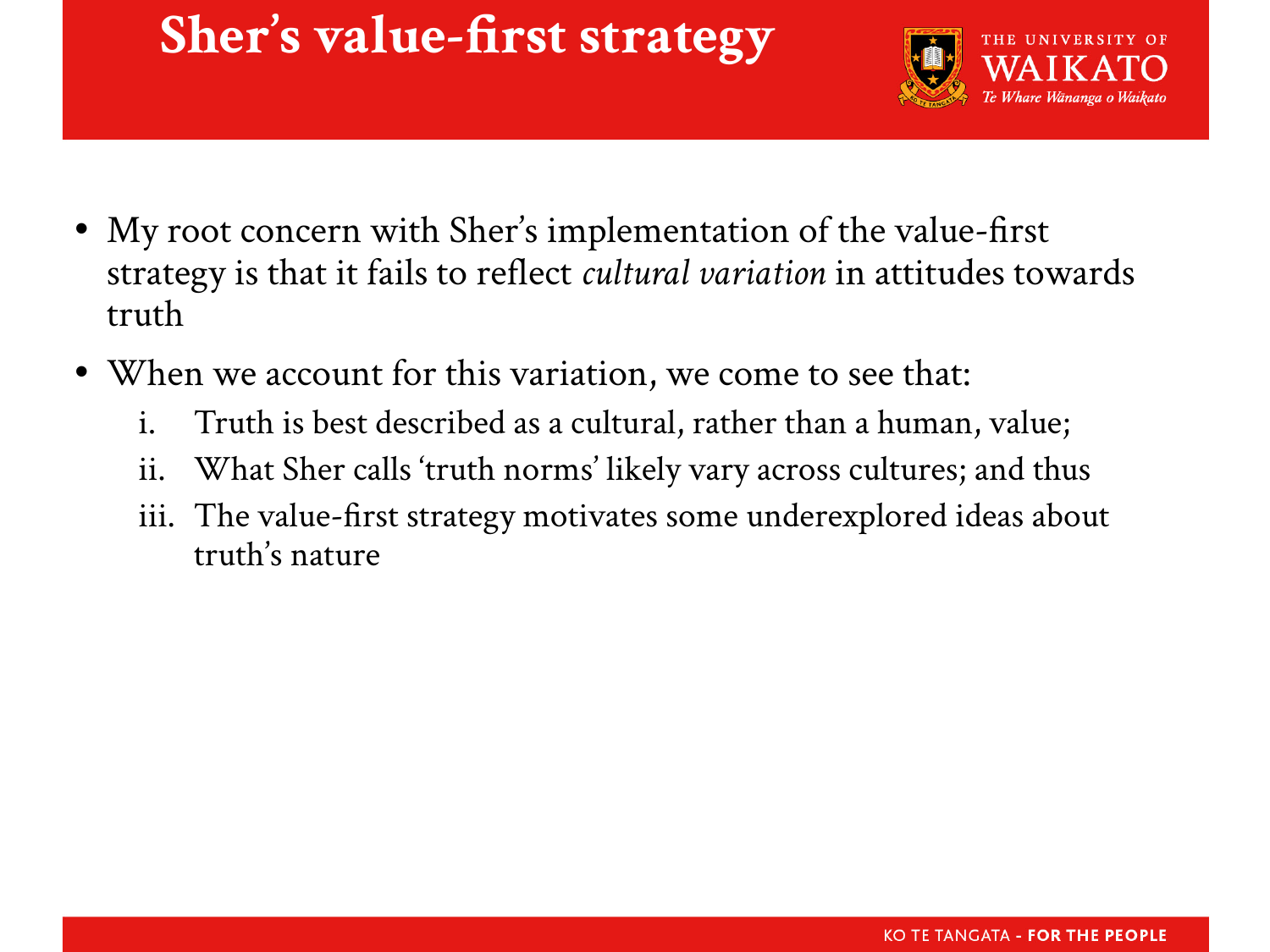

# Sher’s value-first strategy
My root concern with Sher’s implementation of the value-first strategy is that it fails to reflect cultural variation in attitudes towards truth
When we account for this variation, we come to see that:
Truth is best described as a cultural, rather than a human, value;
What Sher calls ‘truth norms’ likely vary across cultures; and thus
The value-first strategy motivates some underexplored ideas about truth’s nature